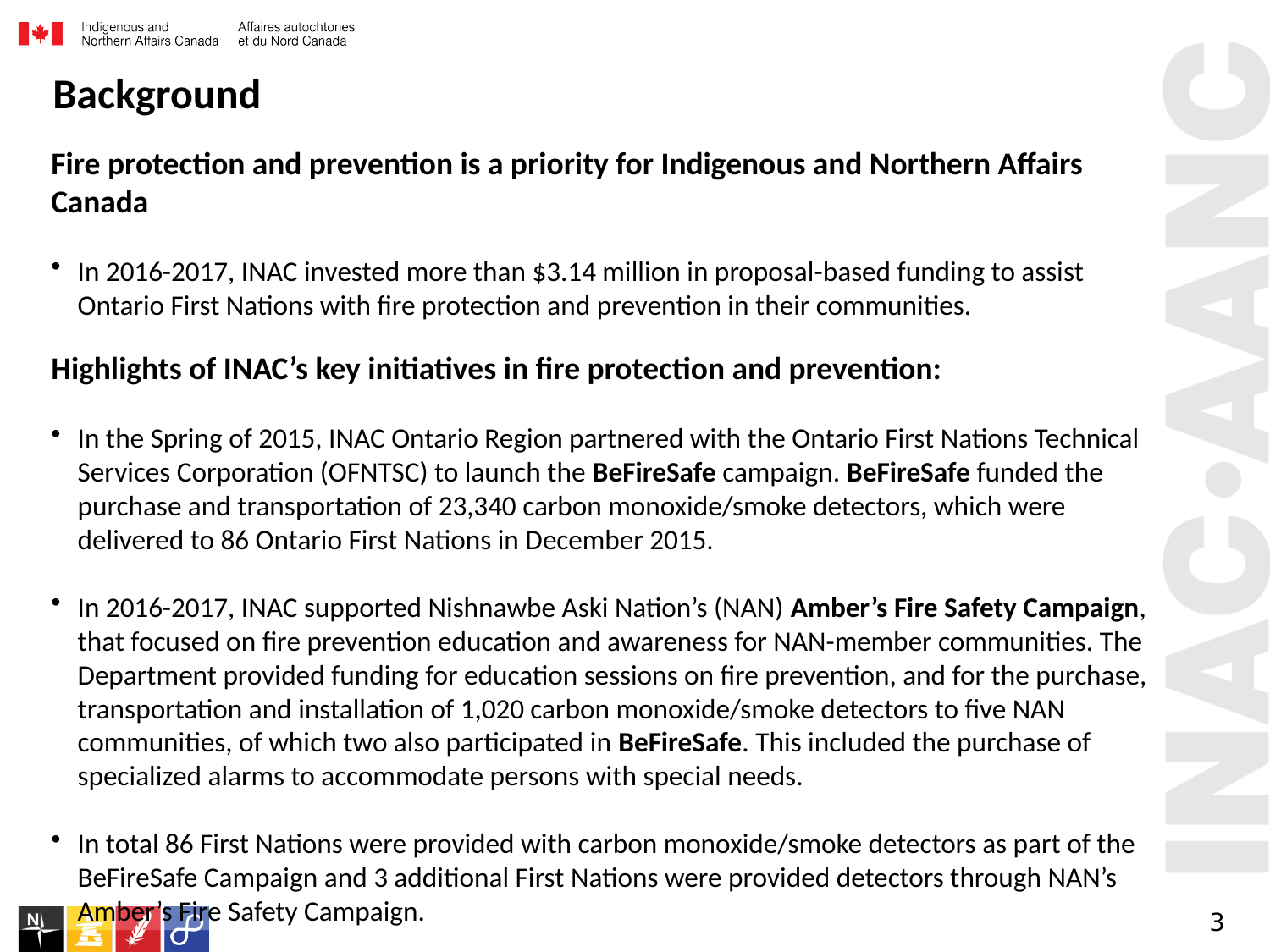

# Background
Fire protection and prevention is a priority for Indigenous and Northern Affairs Canada

In 2016-2017, INAC invested more than $3.14 million in proposal-based funding to assist Ontario First Nations with fire protection and prevention in their communities.

Highlights of INAC’s key initiatives in fire protection and prevention:

In the Spring of 2015, INAC Ontario Region partnered with the Ontario First Nations Technical Services Corporation (OFNTSC) to launch the BeFireSafe campaign. BeFireSafe funded the purchase and transportation of 23,340 carbon monoxide/smoke detectors, which were delivered to 86 Ontario First Nations in December 2015.

In 2016-2017, INAC supported Nishnawbe Aski Nation’s (NAN) Amber’s Fire Safety Campaign, that focused on fire prevention education and awareness for NAN-member communities. The Department provided funding for education sessions on fire prevention, and for the purchase, transportation and installation of 1,020 carbon monoxide/smoke detectors to five NAN communities, of which two also participated in BeFireSafe. This included the purchase of specialized alarms to accommodate persons with special needs.

In total 86 First Nations were provided with carbon monoxide/smoke detectors as part of the BeFireSafe Campaign and 3 additional First Nations were provided detectors through NAN’s Amber’s Fire Safety Campaign.

3